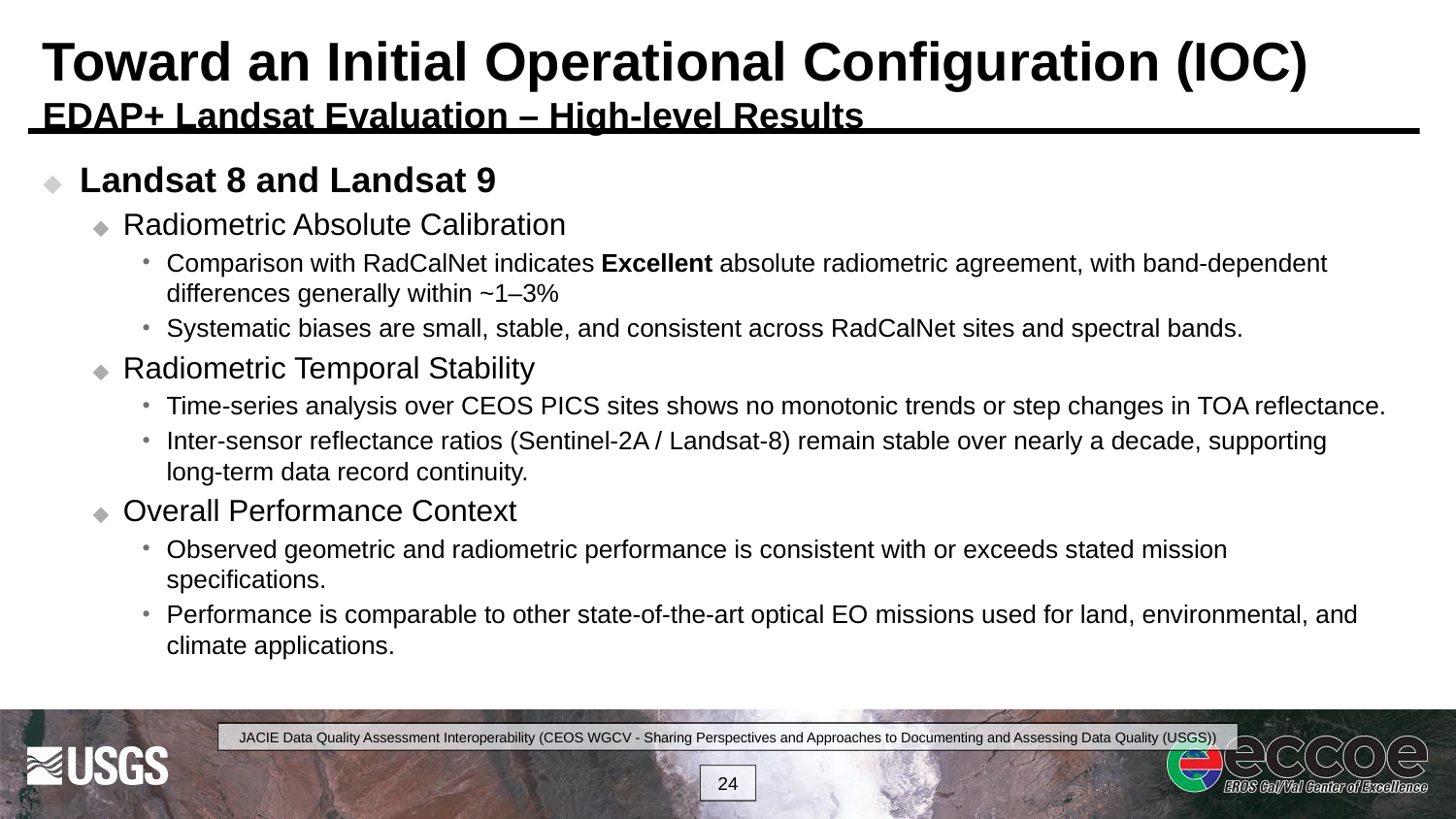

# Toward an Initial Operational Configuration (IOC) EDAP+ Landsat Evaluation – High-level Results
Landsat 8 and Landsat 9
Radiometric Absolute Calibration
Comparison with RadCalNet indicates Excellent absolute radiometric agreement, with band-dependent differences generally within ~1–3%
Systematic biases are small, stable, and consistent across RadCalNet sites and spectral bands.
Radiometric Temporal Stability
Time-series analysis over CEOS PICS sites shows no monotonic trends or step changes in TOA reflectance.
Inter-sensor reflectance ratios (Sentinel-2A / Landsat-8) remain stable over nearly a decade, supporting long-term data record continuity.
Overall Performance Context
Observed geometric and radiometric performance is consistent with or exceeds stated mission specifications.
Performance is comparable to other state-of-the-art optical EO missions used for land, environmental, and climate applications.